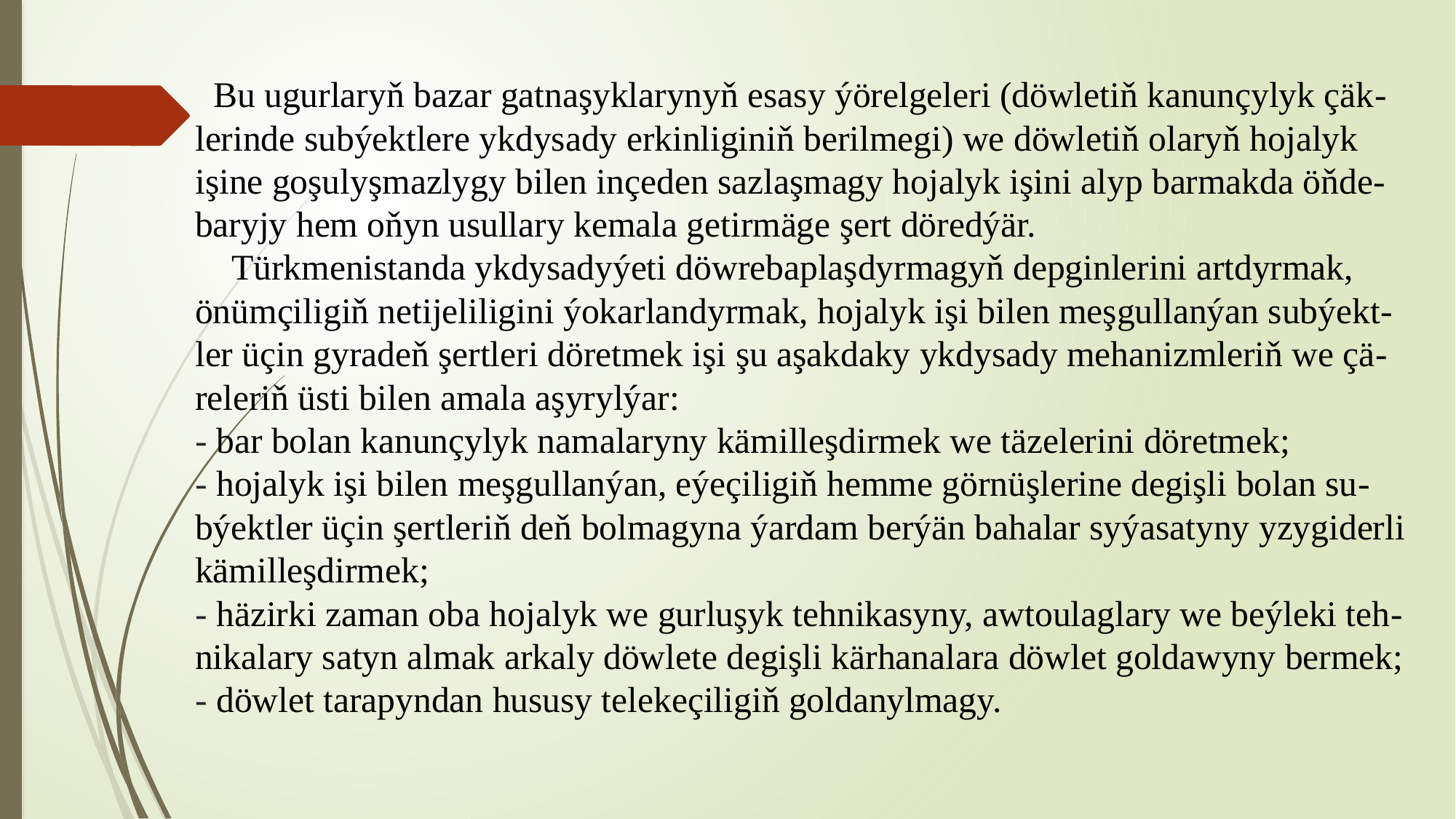

# Bu ugurlaryň bazar gatnaşyklarynyň esasy ýörelgeleri (döwletiň kanunçylyk çäk-lerinde subýektlere ykdysady erkinliginiň berilmegi) we döwletiň olaryň hojalyk işine goşulyşmazlygy bilen inçeden sazlaşmagy hojalyk işini alyp barmakda öňde-baryjy hem oňyn usullary kemala getirmäge şert döredýär. Türkmenistanda ykdysadyýeti döwrebaplaşdyrmagyň depginlerini artdyrmak, önümçiligiň netijeliligini ýokarlandyrmak, hojalyk işi bilen meşgullanýan subýekt-ler üçin gyradeň şertleri döretmek işi şu aşakdaky ykdysady mehanizmleriň we çä-releriň üsti bilen amala aşyrylýar: - bar bolan kanunçylyk namalaryny kämilleşdirmek we täzelerini döretmek; - hojalyk işi bilen meşgullanýan, eýeçiligiň hemme görnüşlerine degişli bolan su-býektler üçin şertleriň deň bolmagyna ýardam berýän bahalar syýasatyny yzygiderli kämilleşdirmek; - häzirki zaman oba hojalyk we gurluşyk tehnikasyny, awtoulaglary we beýleki teh-nikalary satyn almak arkaly döwlete degişli kärhanalara döwlet goldawyny bermek; - döwlet tarapyndan hususy telekeçiligiň goldanylmagy.